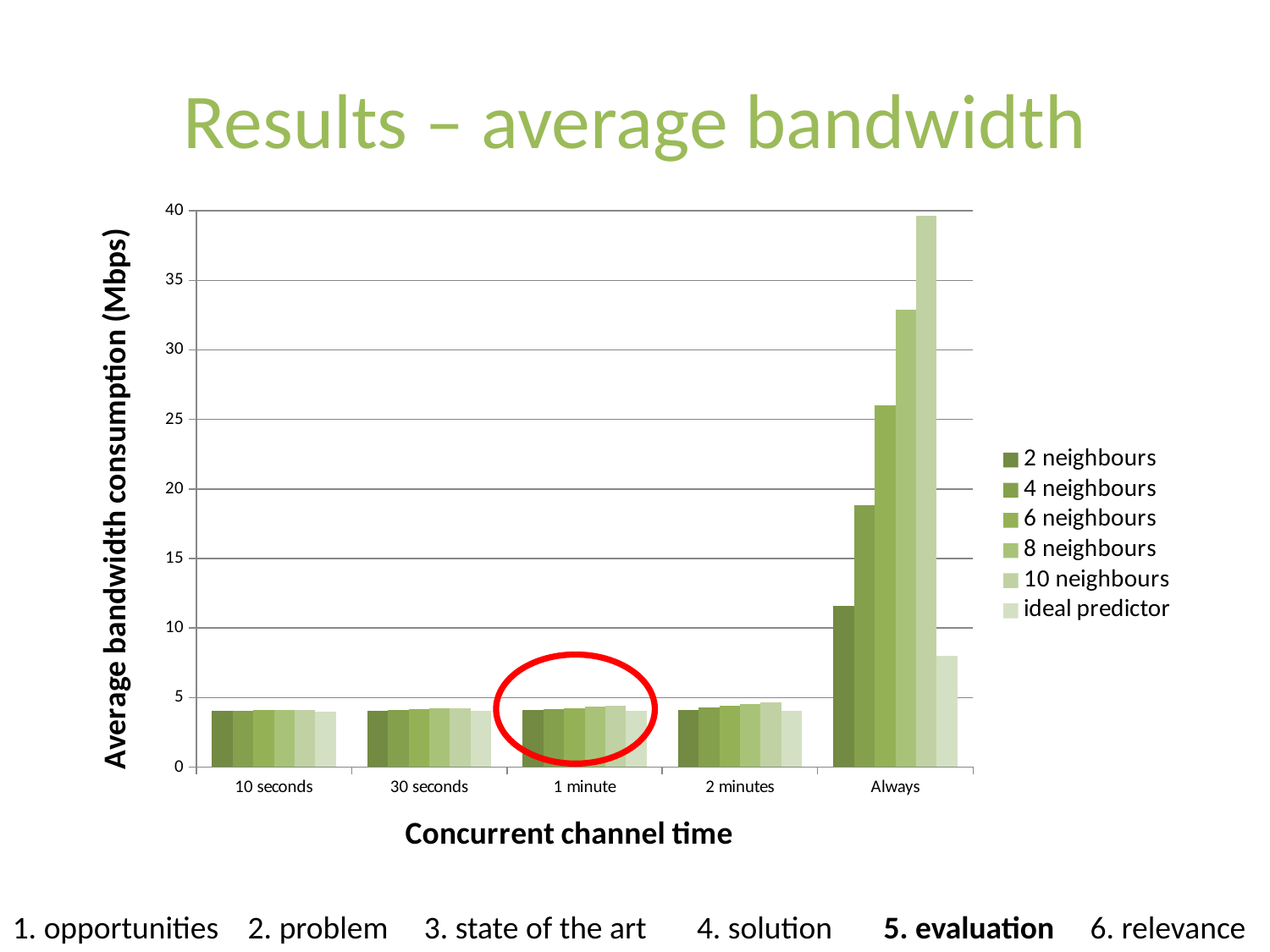

# Results – average bandwidth

### Chart

| Category | 2 neighbours | 4 neighbours | 6 neighbours | 8 neighbours | 10 neighbours | ideal predictor |
|---|---|---|---|---|---|---|
| 10 seconds | 4.026467799518184 | 4.0521866592536355 | 4.077380700312729 | 4.101717026956364 | 4.1254161534945455 | 4.013379911564548 |
| 30 seconds | 4.052853315946367 | 4.10401110313545 | 4.1541946445690865 | 4.202486659238179 | 4.249503444679999 | 4.026776582553639 |
| 1 minute | 4.0835691536936425 | 4.164340516294995 | 4.243535685736367 | 4.319605613334548 | 4.3936540717218175 | 4.042363305940003 |
| 2 minutes | 4.134426050339996 | 4.2640203485327275 | 4.39137767725545 | 4.513313668599088 | 4.6319969322509085 | 4.068165326030906 |
| Always | 11.58024873185 | 18.85667586460909 | 26.034290351670005 | 32.91098288583633 | 39.638624063518165 | 8.0 |
1. opportunities    2. problem     3. state of the art       4. solution       5. evaluation     6. relevance